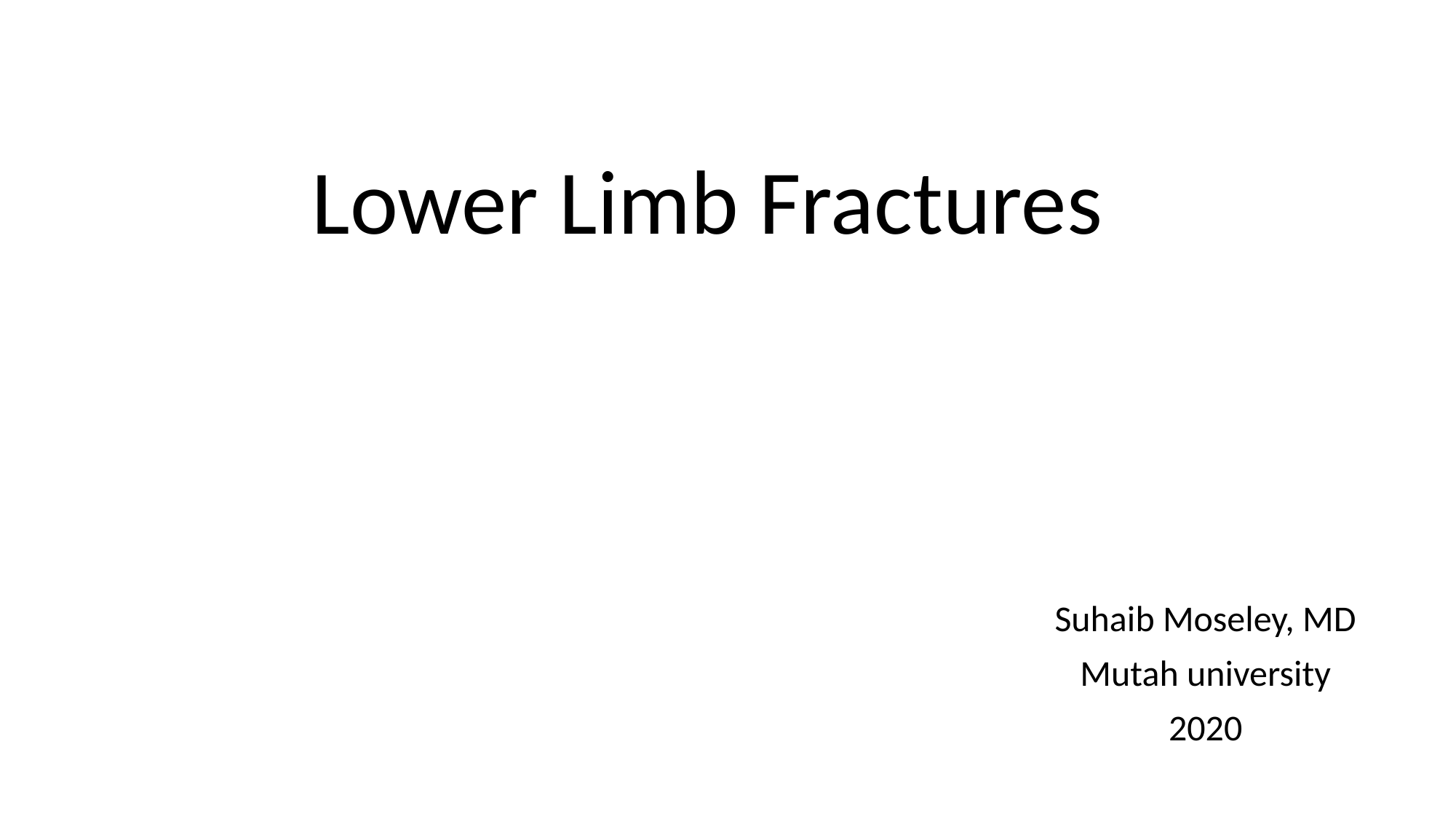

# Lower Limb Fractures
Suhaib Moseley, MD
Mutah university
2020